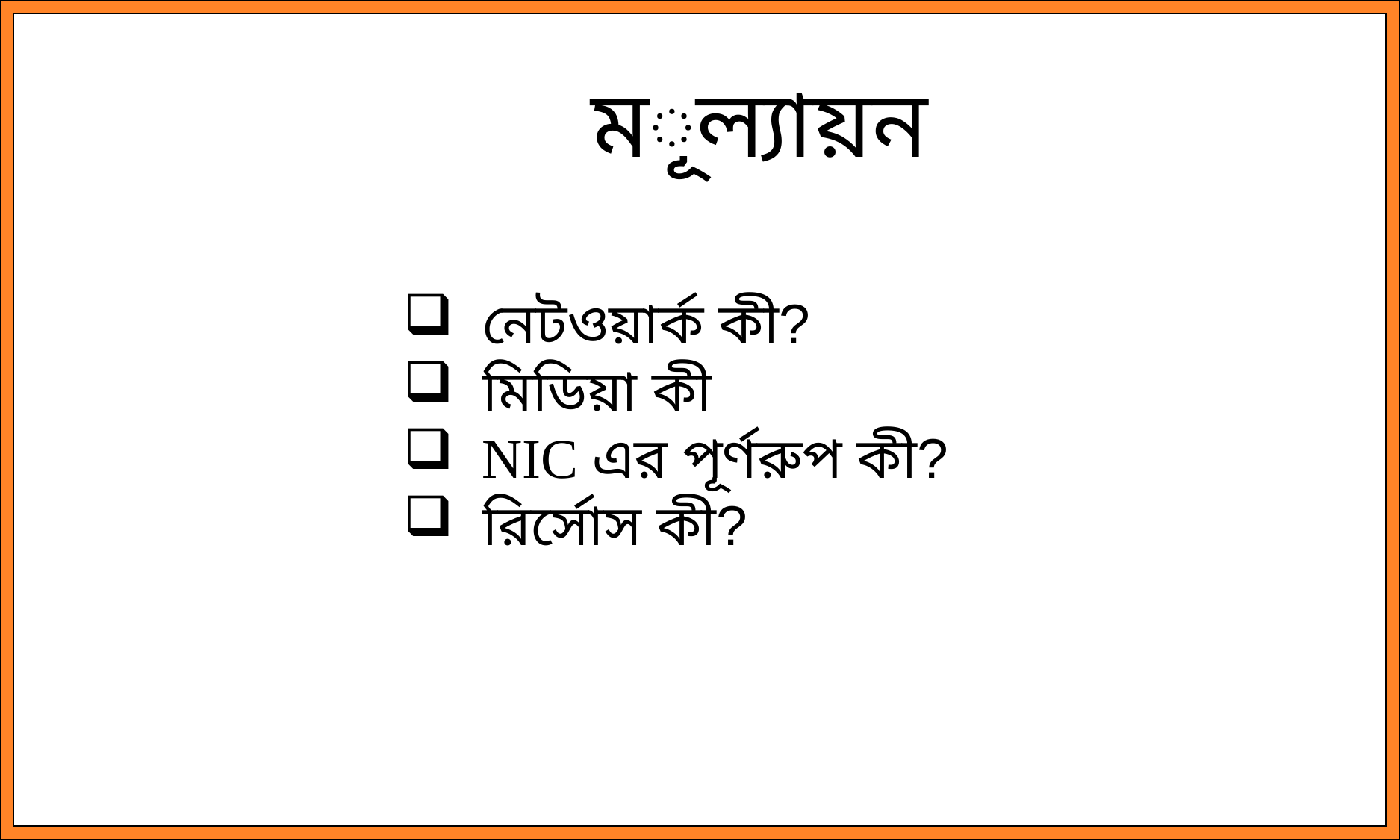

মূল্যায়ন

  নেটওয়ার্ক কী?
  মিডিয়া কী
  NIC এর পূর্ণরুপ কী?
  রির্সোস কী?